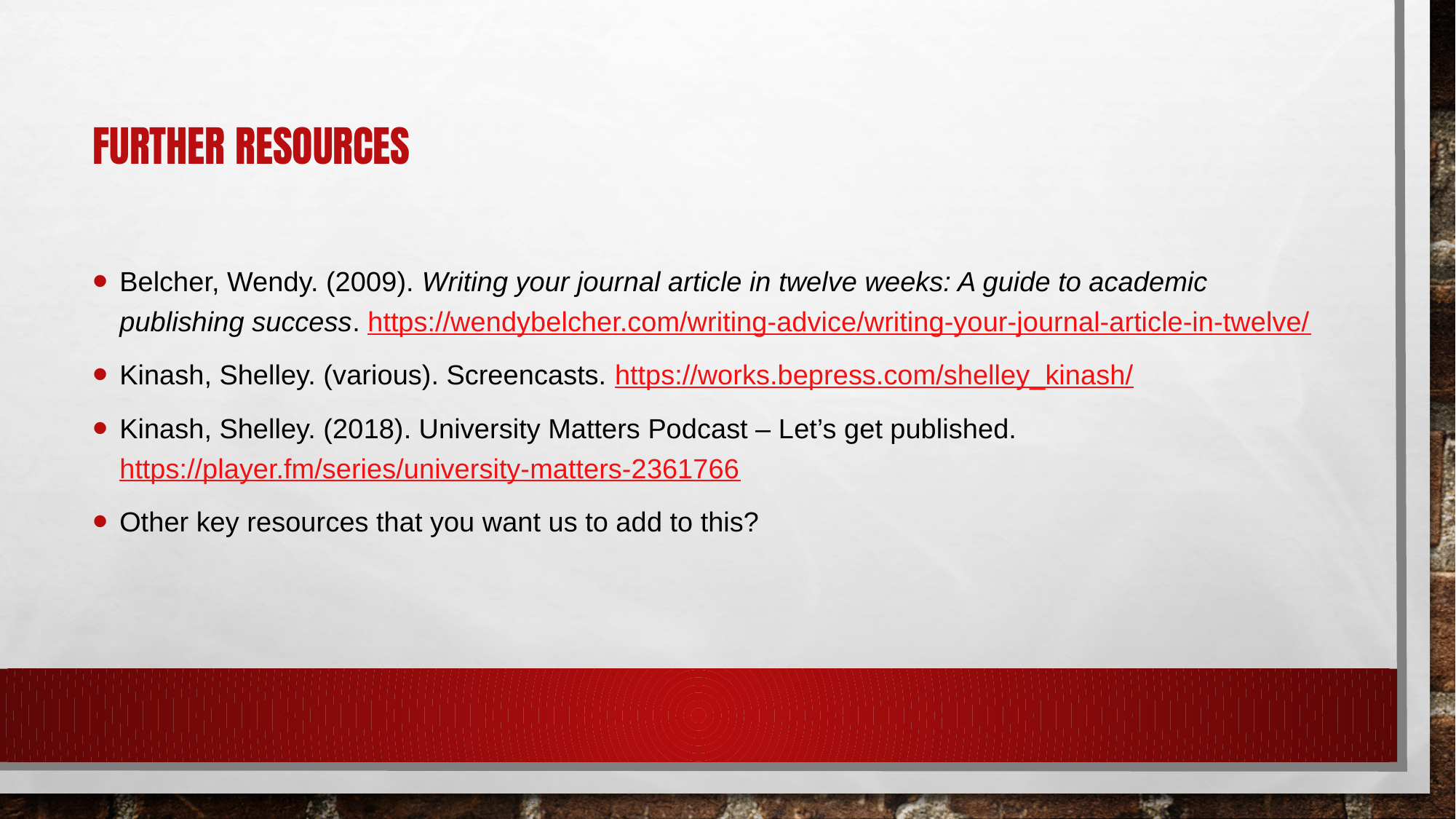

# Further resources
Belcher, Wendy. (2009). Writing your journal article in twelve weeks: A guide to academic publishing success. https://wendybelcher.com/writing-advice/writing-your-journal-article-in-twelve/
Kinash, Shelley. (various). Screencasts. https://works.bepress.com/shelley_kinash/
Kinash, Shelley. (2018). University Matters Podcast – Let’s get published. https://player.fm/series/university-matters-2361766
Other key resources that you want us to add to this?